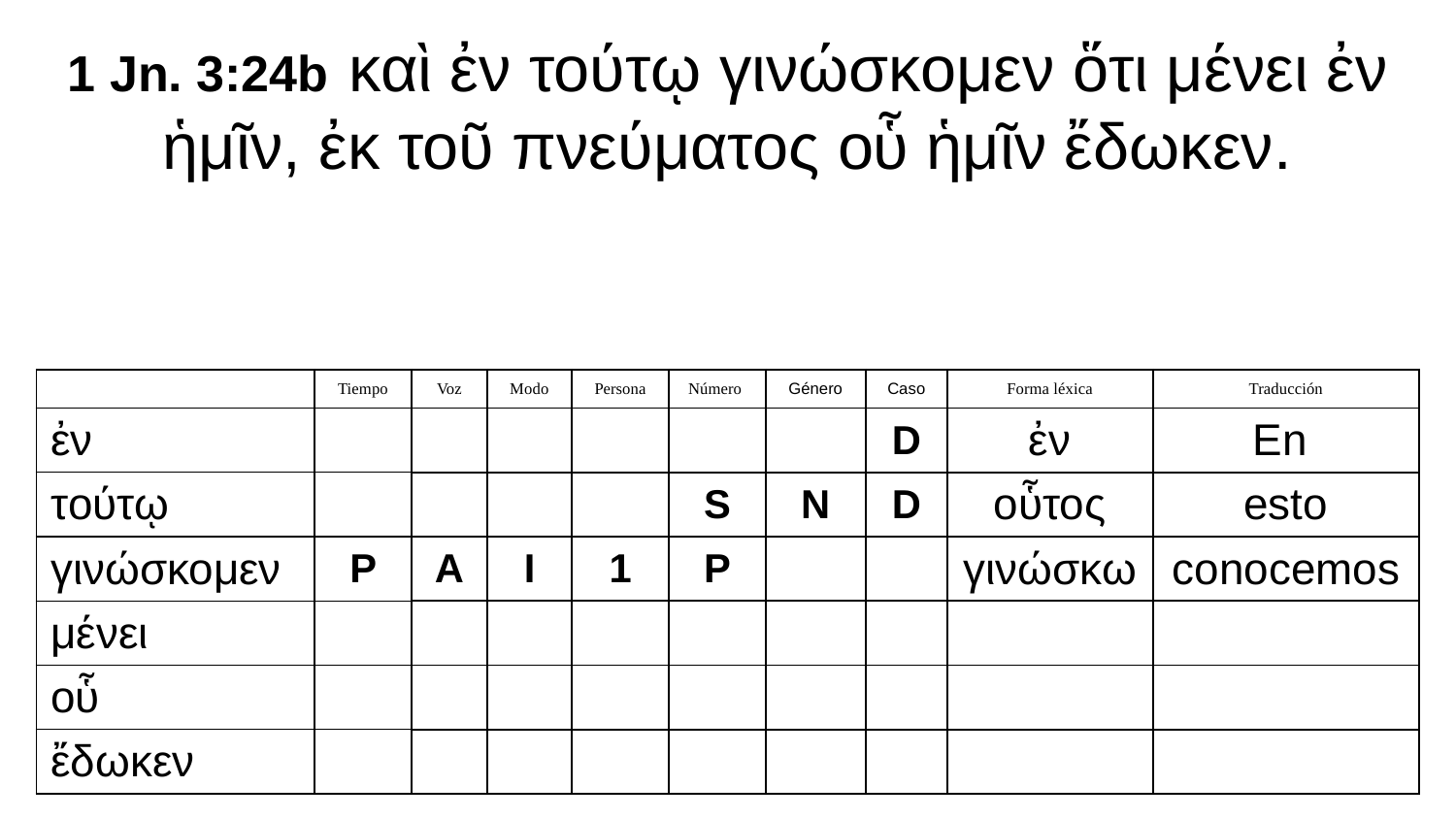

1 Jn. 3:24b  καὶ ἐν τούτῳ γινώσκομεν ὅτι μένει ἐν ἡμῖν, ἐκ τοῦ πνεύματος οὗ ἡμῖν ἔδωκεν.
|  | Tiempo | Voz | Modo | Persona | Número | Género | Caso | Forma léxica | Traducción |
| --- | --- | --- | --- | --- | --- | --- | --- | --- | --- |
| ἐν |  |  |  |  |  |  | D | ἐν | En |
| τούτῳ |  |  |  |  | S | N | D | οὗτος | esto |
| γινώσκομεν | P | A | I | 1 | P |  |  | γινώσκω | conocemos |
| μένει |  |  |  |  |  |  |  |  |  |
| οὗ |  |  |  |  |  |  |  |  |  |
| ἔδωκεν |  |  |  |  |  |  |  |  |  |